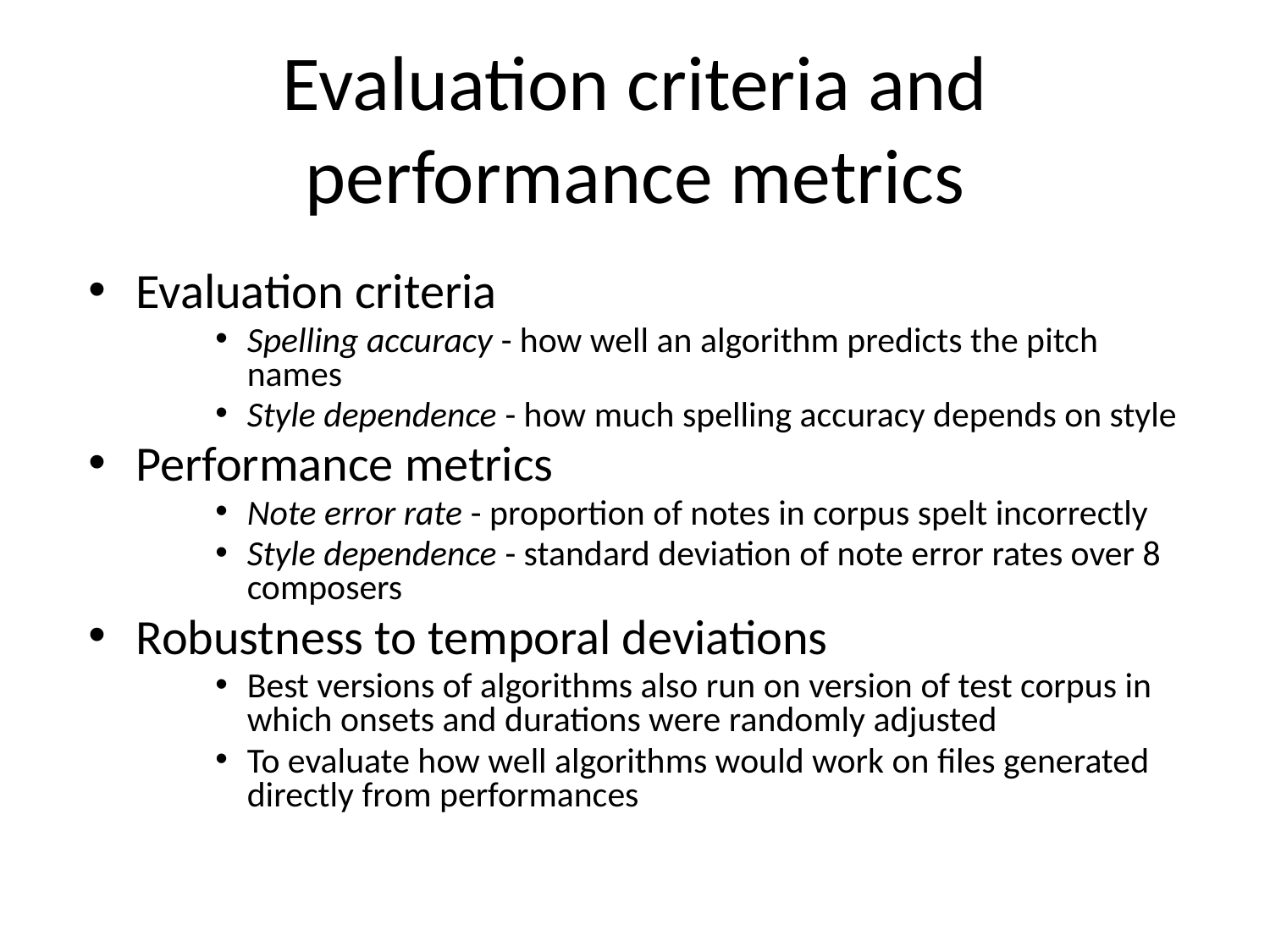

# Evaluation criteria and performance metrics
Evaluation criteria
Spelling accuracy - how well an algorithm predicts the pitch names
Style dependence - how much spelling accuracy depends on style
Performance metrics
Note error rate - proportion of notes in corpus spelt incorrectly
Style dependence - standard deviation of note error rates over 8 composers
Robustness to temporal deviations
Best versions of algorithms also run on version of test corpus in which onsets and durations were randomly adjusted
To evaluate how well algorithms would work on files generated directly from performances